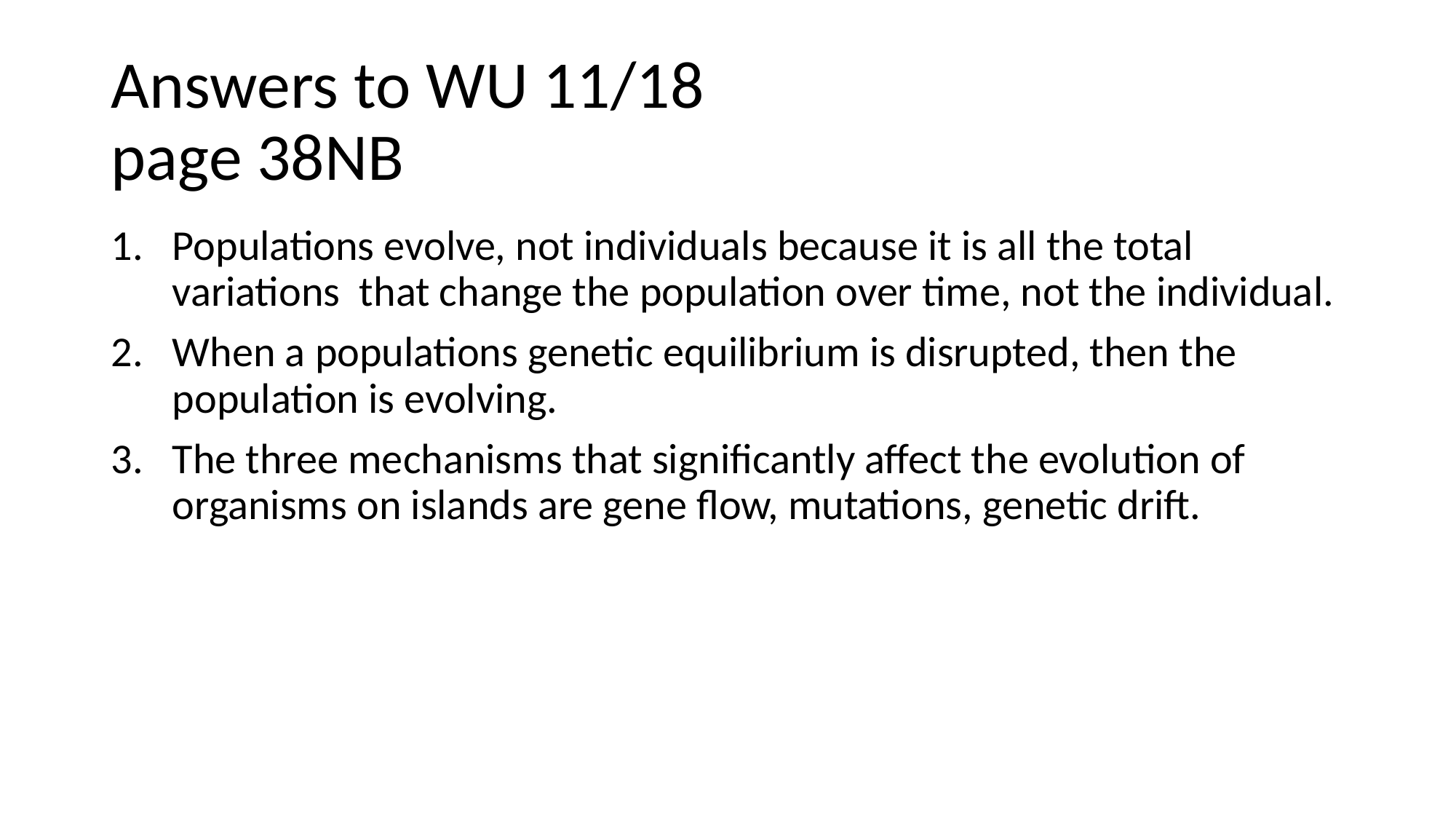

# Answers to WU 11/18 page 38NB
Populations evolve, not individuals because it is all the total variations  that change the population over time, not the individual.
When a populations genetic equilibrium is disrupted, then the population is evolving.
The three mechanisms that significantly affect the evolution of organisms on islands are gene flow, mutations, genetic drift.